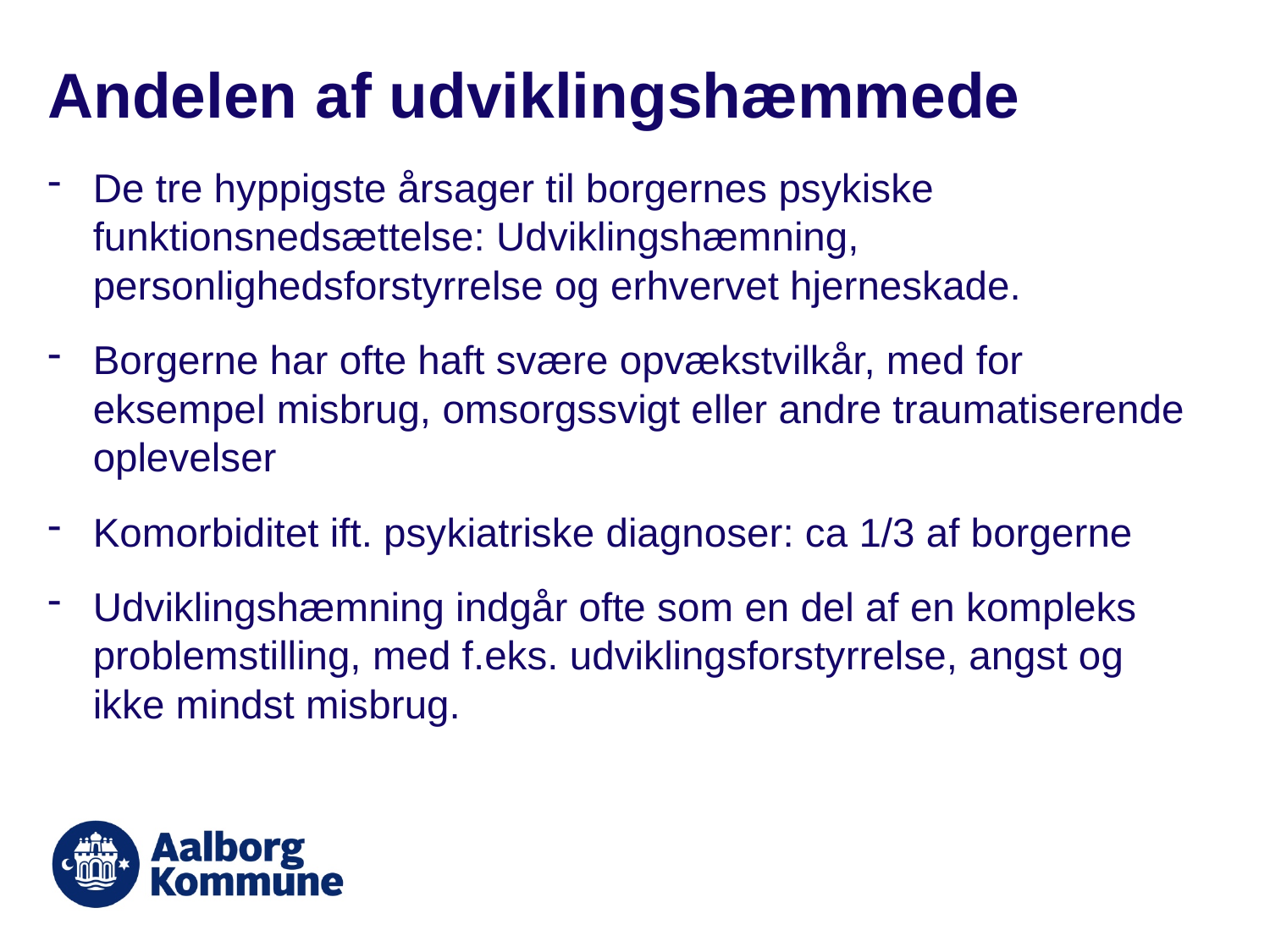

# Andelen af udviklingshæmmede
De tre hyppigste årsager til borgernes psykiske funktionsnedsættelse: Udviklingshæmning, personlighedsforstyrrelse og erhvervet hjerneskade.
Borgerne har ofte haft svære opvækstvilkår, med for eksempel misbrug, omsorgssvigt eller andre traumatiserende oplevelser
Komorbiditet ift. psykiatriske diagnoser: ca 1/3 af borgerne
Udviklingshæmning indgår ofte som en del af en kompleks problemstilling, med f.eks. udviklingsforstyrrelse, angst og ikke mindst misbrug.